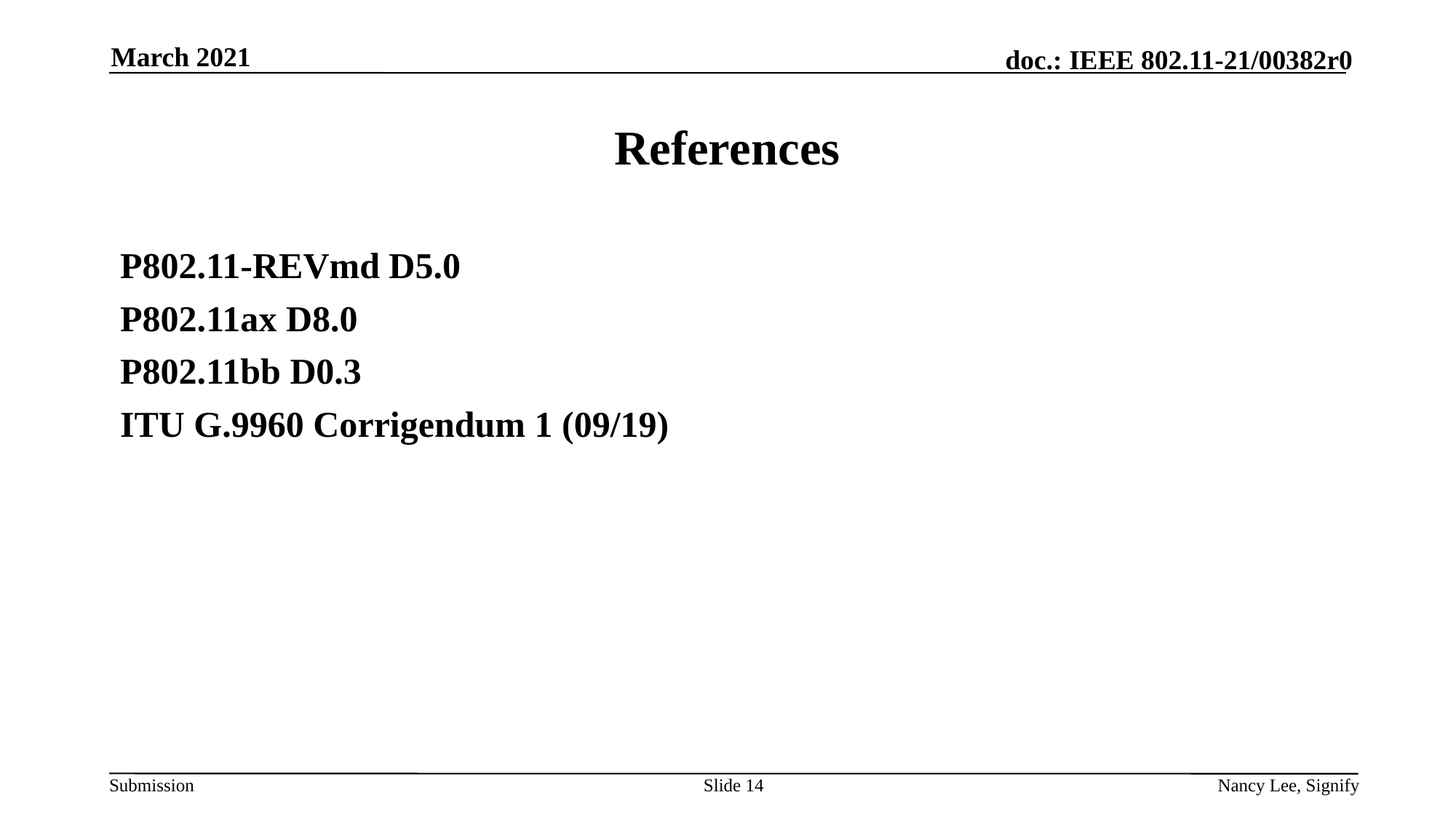

March 2021
# References
P802.11-REVmd D5.0
P802.11ax D8.0
P802.11bb D0.3
ITU G.9960 Corrigendum 1 (09/19)

Slide 14
Nancy Lee, Signify